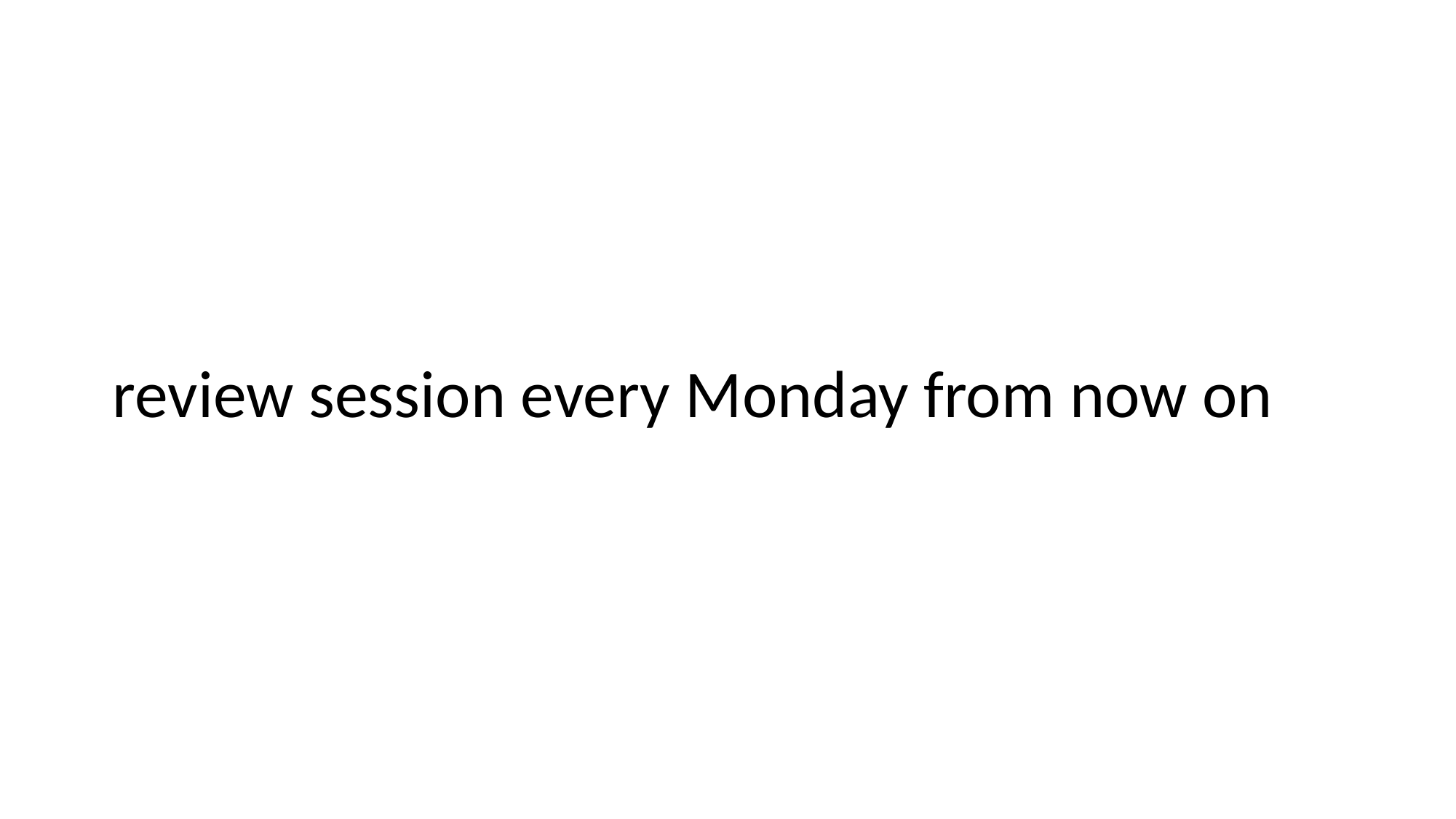

# review session every Monday from now on